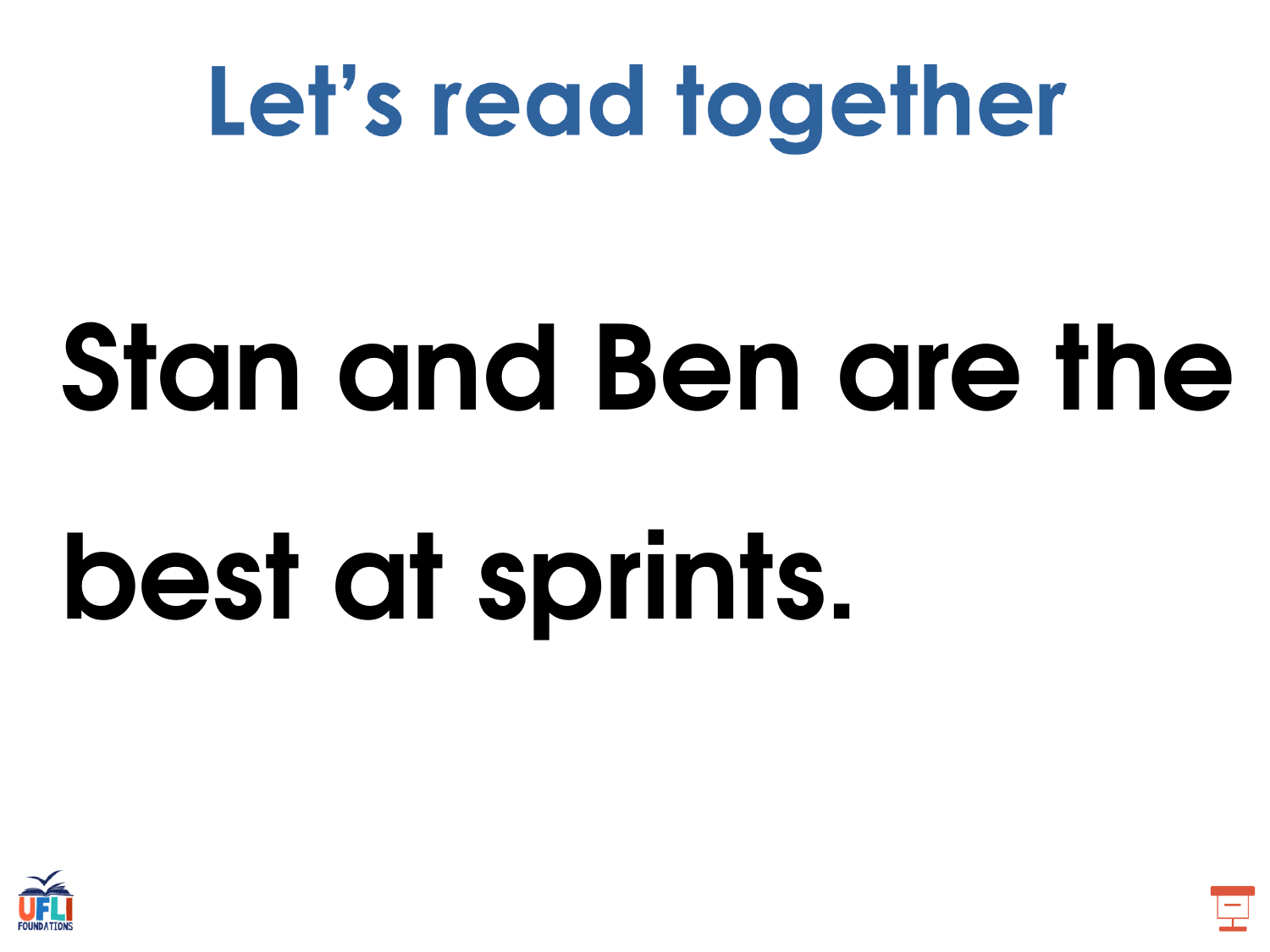

Stan and Ben are the best at sprints.